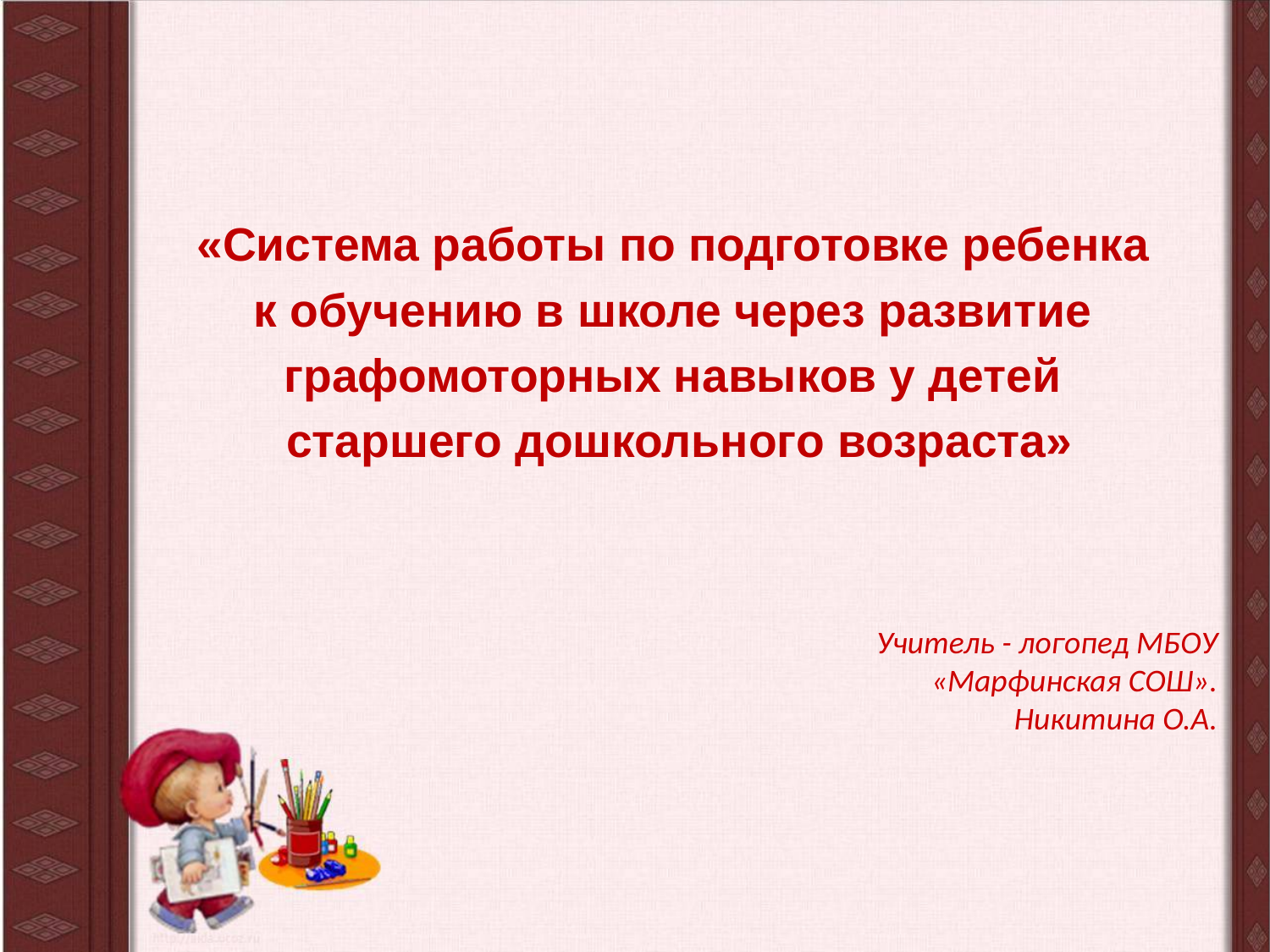

«Система работы по подготовке ребенка
к обучению в школе через развитие
графомоторных навыков у детей
старшего дошкольного возраста»

Учитель - логопед МБОУ «Марфинская СОШ».
Никитина О.А.